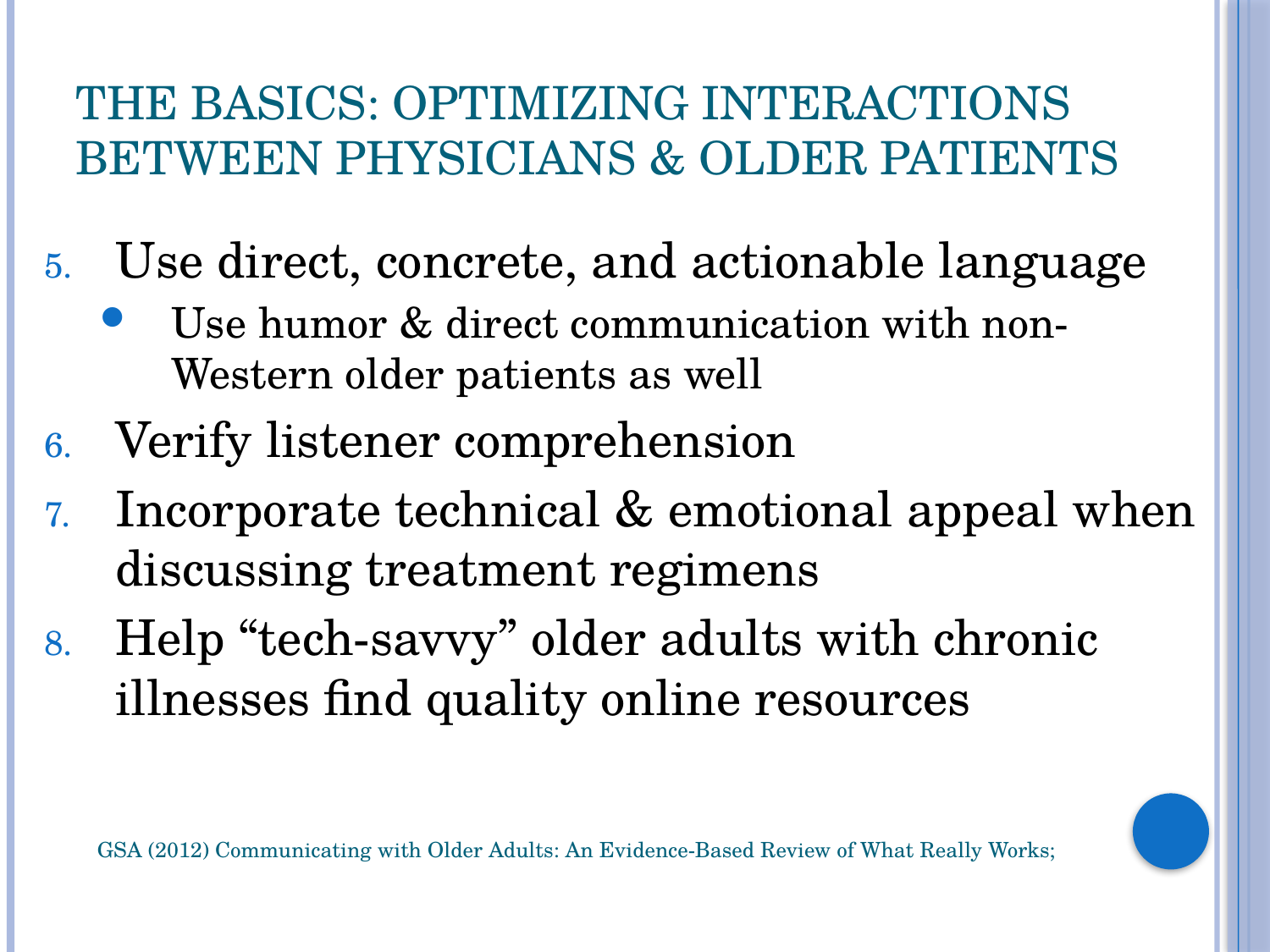

# The Basics: Optimizing Interactions Between Physicians & Older Patients
Use direct, concrete, and actionable language
Use humor & direct communication with non-Western older patients as well
Verify listener comprehension
Incorporate technical & emotional appeal when discussing treatment regimens
Help “tech-savvy” older adults with chronic illnesses find quality online resources

GSA (2012) Communicating with Older Adults: An Evidence-Based Review of What Really Works;